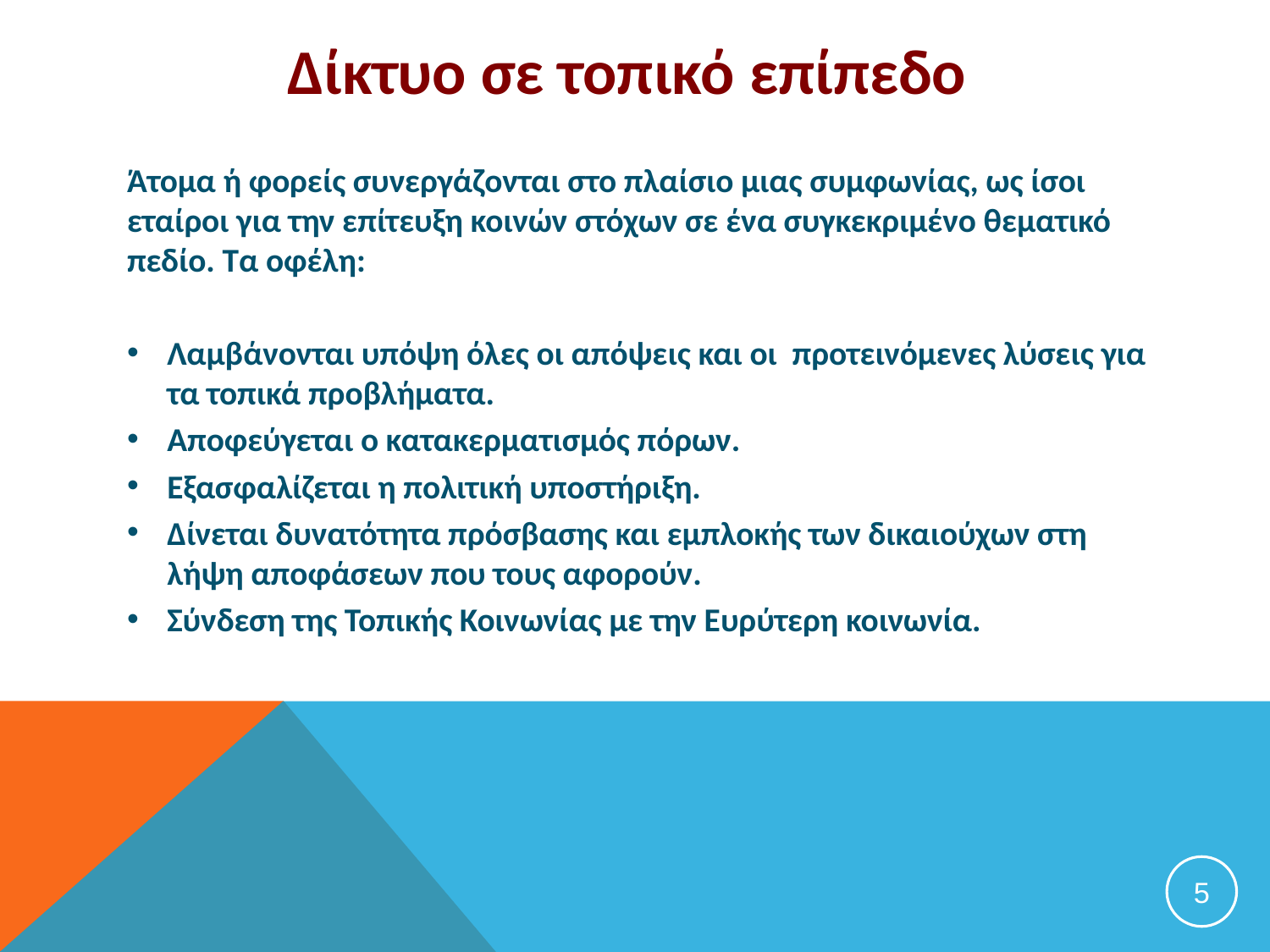

# Δίκτυο σε τοπικό επίπεδο
Άτομα ή φορείς συνεργάζονται στο πλαίσιο μιας συμφωνίας, ως ίσοι εταίροι για την επίτευξη κοινών στόχων σε ένα συγκεκριμένο θεματικό πεδίο. Τα οφέλη:

Λαμβάνονται υπόψη όλες οι απόψεις και οι  προτεινόμενες λύσεις για τα τοπικά προβλήματα.
Αποφεύγεται ο κατακερματισμός πόρων.
Εξασφαλίζεται η πολιτική υποστήριξη.
Δίνεται δυνατότητα πρόσβασης και εμπλοκής των δικαιούχων στη λήψη αποφάσεων που τους αφορούν.
Σύνδεση της Τοπικής Κοινωνίας με την Ευρύτερη κοινωνία.

5